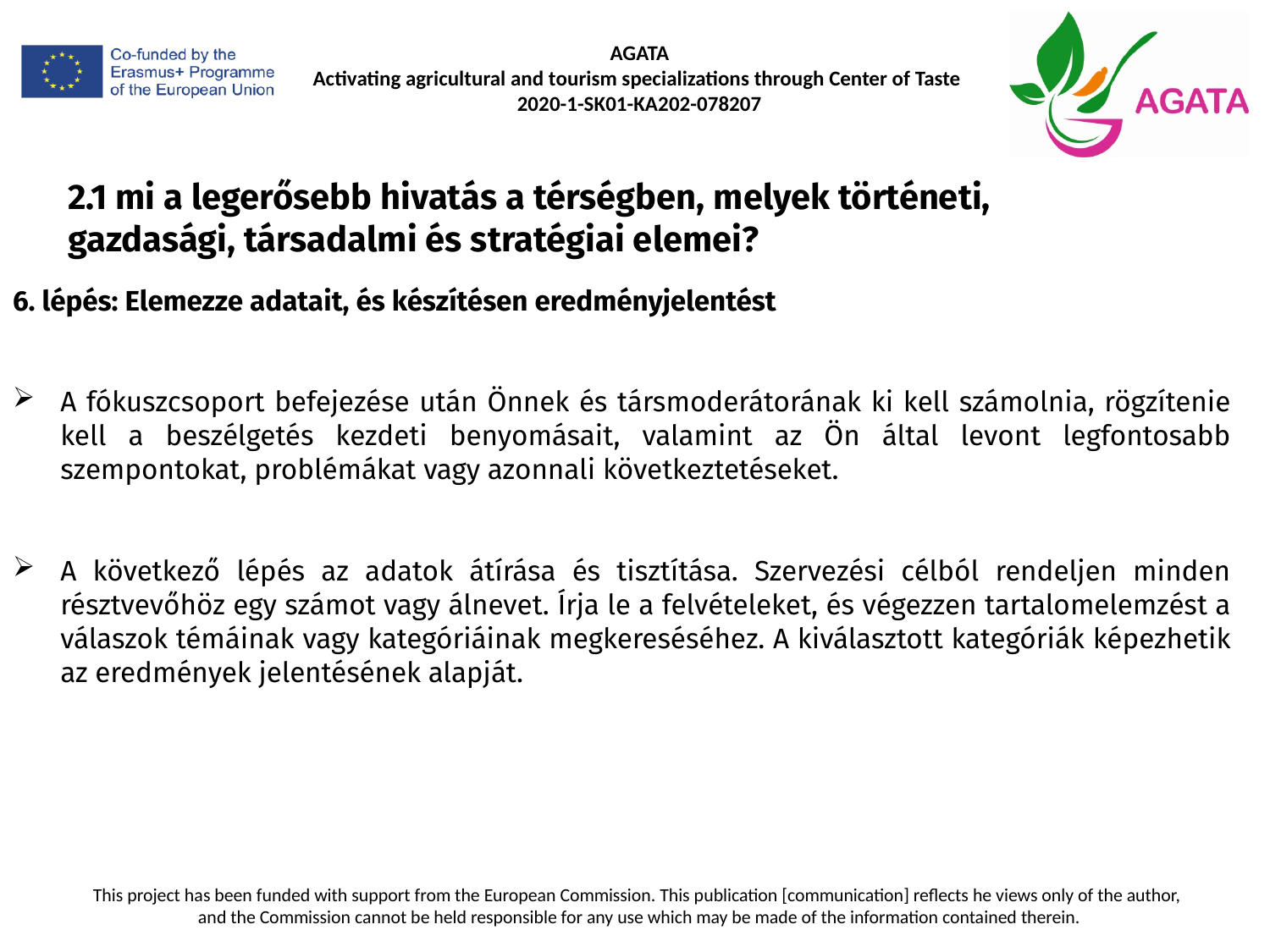

# 2.1 mi a legerősebb hivatás a térségben, melyek történeti, gazdasági, társadalmi és stratégiai elemei?
6. lépés: Elemezze adatait, és készítésen eredményjelentést

A fókuszcsoport befejezése után Önnek és társmoderátorának ki kell számolnia, rögzítenie kell a beszélgetés kezdeti benyomásait, valamint az Ön által levont legfontosabb szempontokat, problémákat vagy azonnali következtetéseket.

A következő lépés az adatok átírása és tisztítása. Szervezési célból rendeljen minden résztvevőhöz egy számot vagy álnevet. Írja le a felvételeket, és végezzen tartalomelemzést a válaszok témáinak vagy kategóriáinak megkereséséhez. A kiválasztott kategóriák képezhetik az eredmények jelentésének alapját.